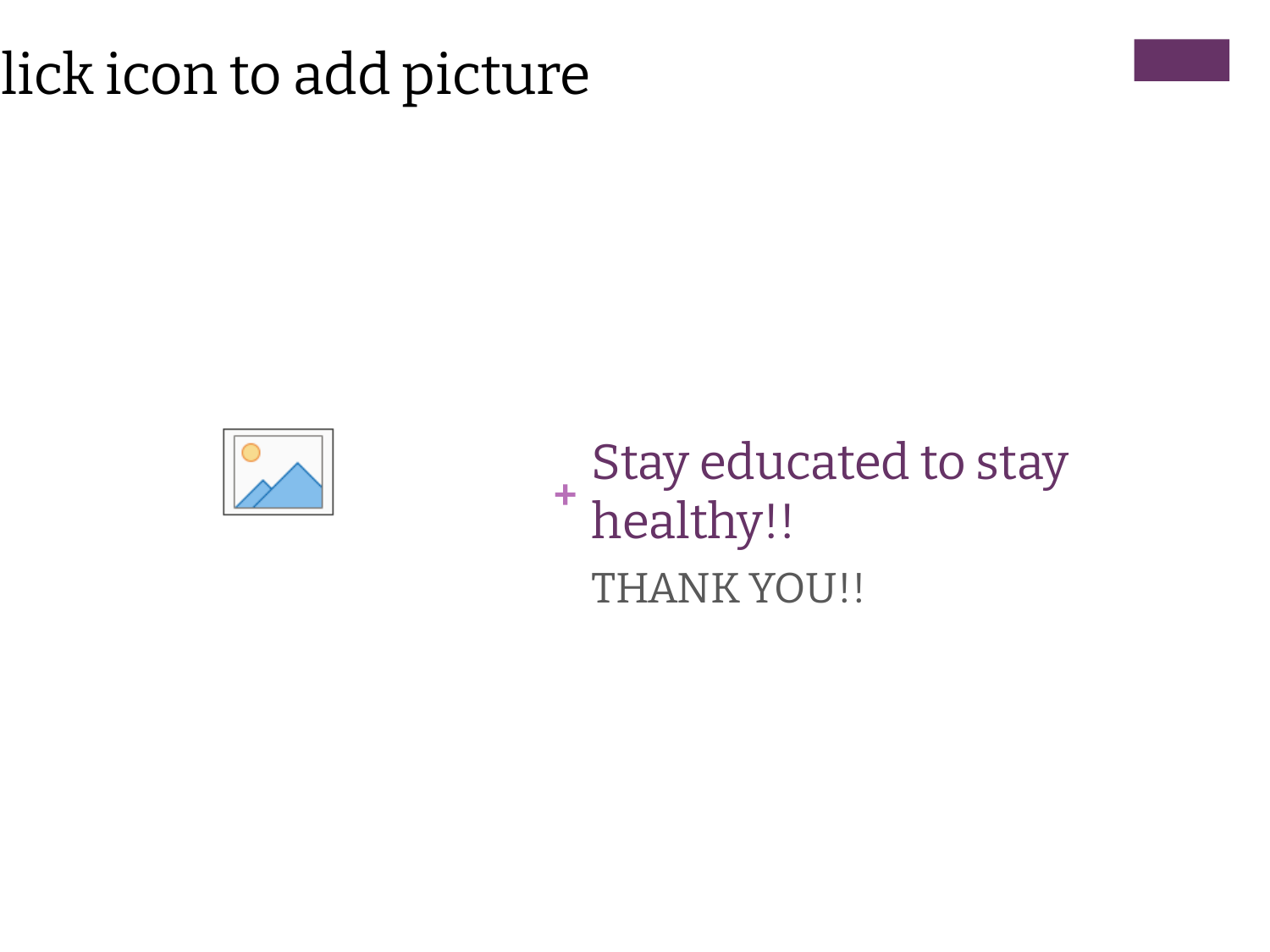

# Stay educated to stay healthy!!
THANK YOU!!